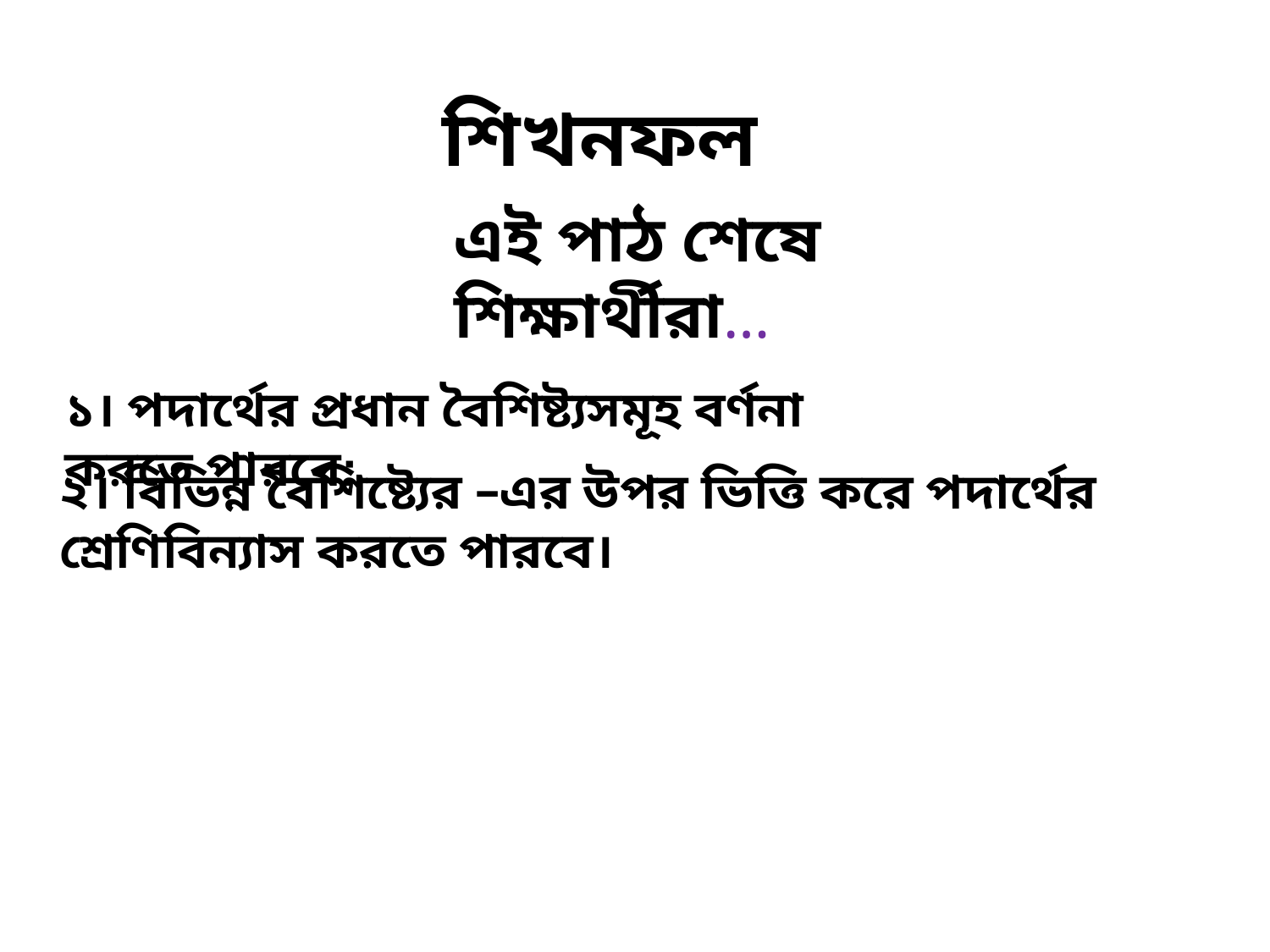

শিখনফল
এই পাঠ শেষে শিক্ষার্থীরা…
১। পদার্থের প্রধান বৈশিষ্ট্যসমূহ বর্ণনা করতে পারবে;
২। বিভিন্ন বৈশিষ্ট্যের –এর উপর ভিত্তি করে পদার্থের শ্রেণিবিন্যাস করতে পারবে।